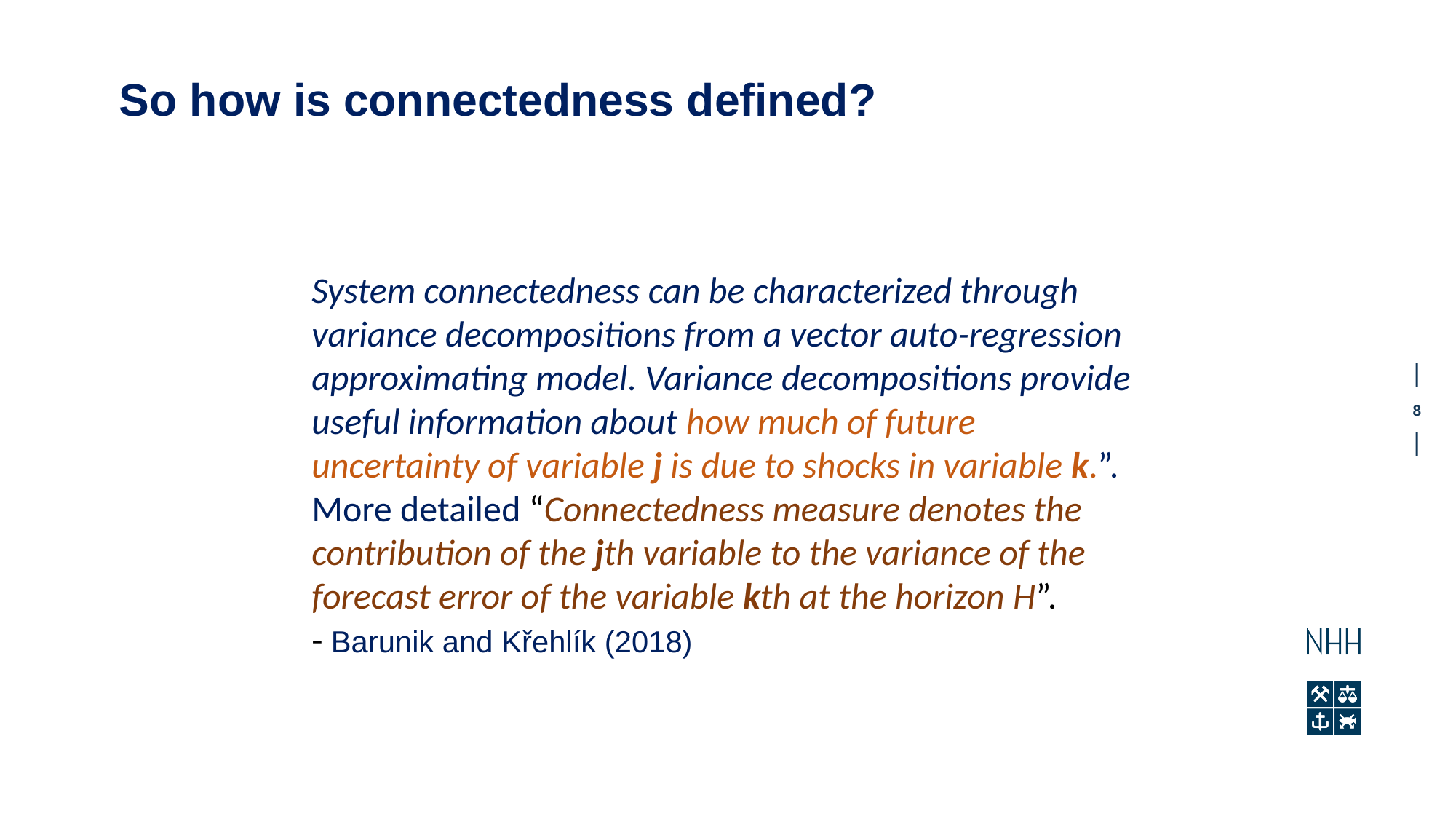

So how is connectedness defined?
System connectedness can be characterized through variance decompositions from a vector auto-regression approximating model. Variance decompositions provide useful information about how much of future uncertainty of variable j is due to shocks in variable k.”. More detailed “Connectedness measure denotes the contribution of the jth variable to the variance of the forecast error of the variable kth at the horizon H”.
- Barunik and Křehlík (2018)